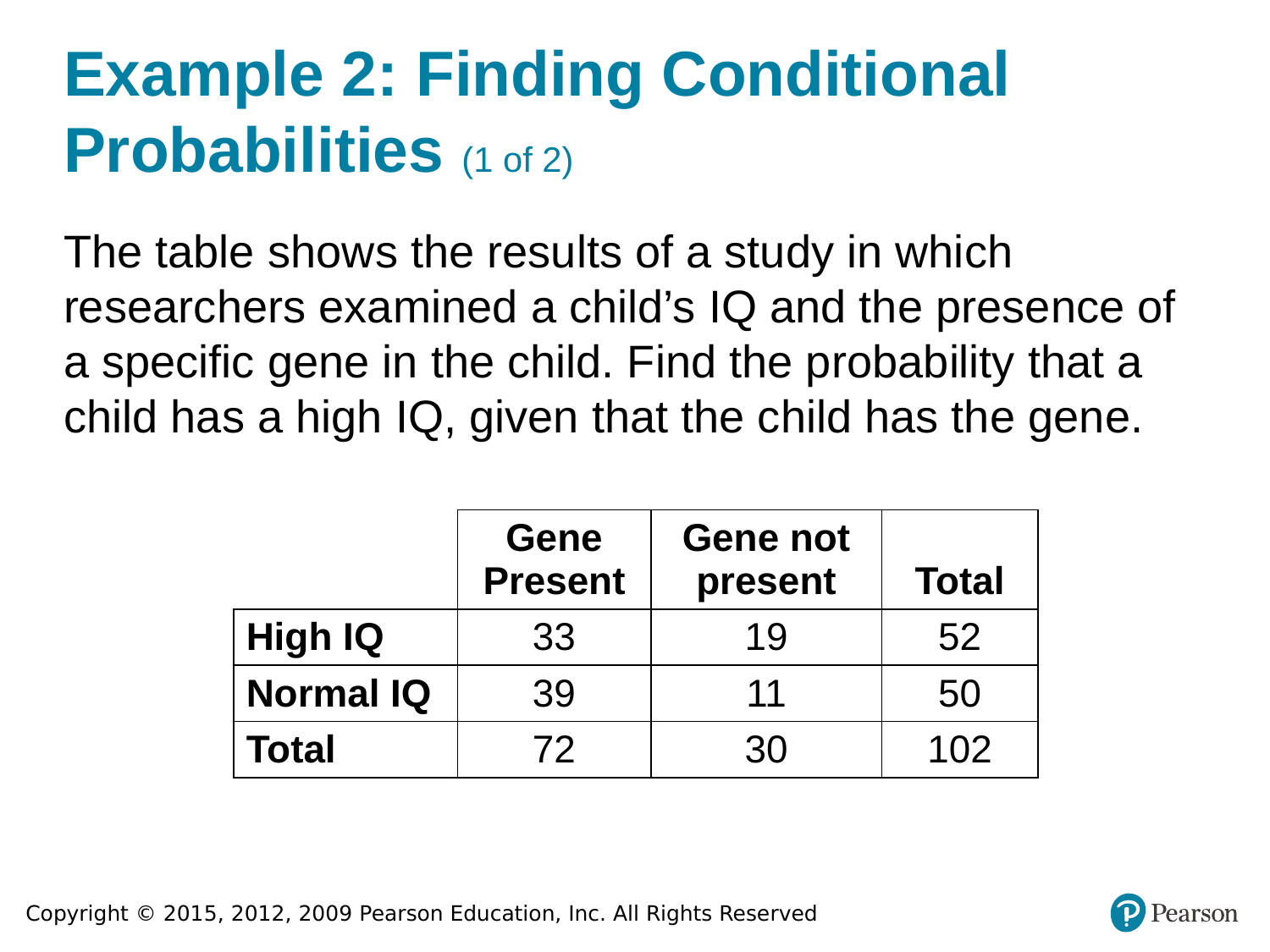

# Example 2: Finding Conditional Probabilities (1 of 2)
The table shows the results of a study in which researchers examined a child’s IQ and the presence of a specific gene in the child. Find the probability that a child has a high IQ, given that the child has the gene.
| blank | Gene Present | Gene not present | Total |
| --- | --- | --- | --- |
| High IQ | 33 | 19 | 52 |
| Normal IQ | 39 | 11 | 50 |
| Total | 72 | 30 | 102 |